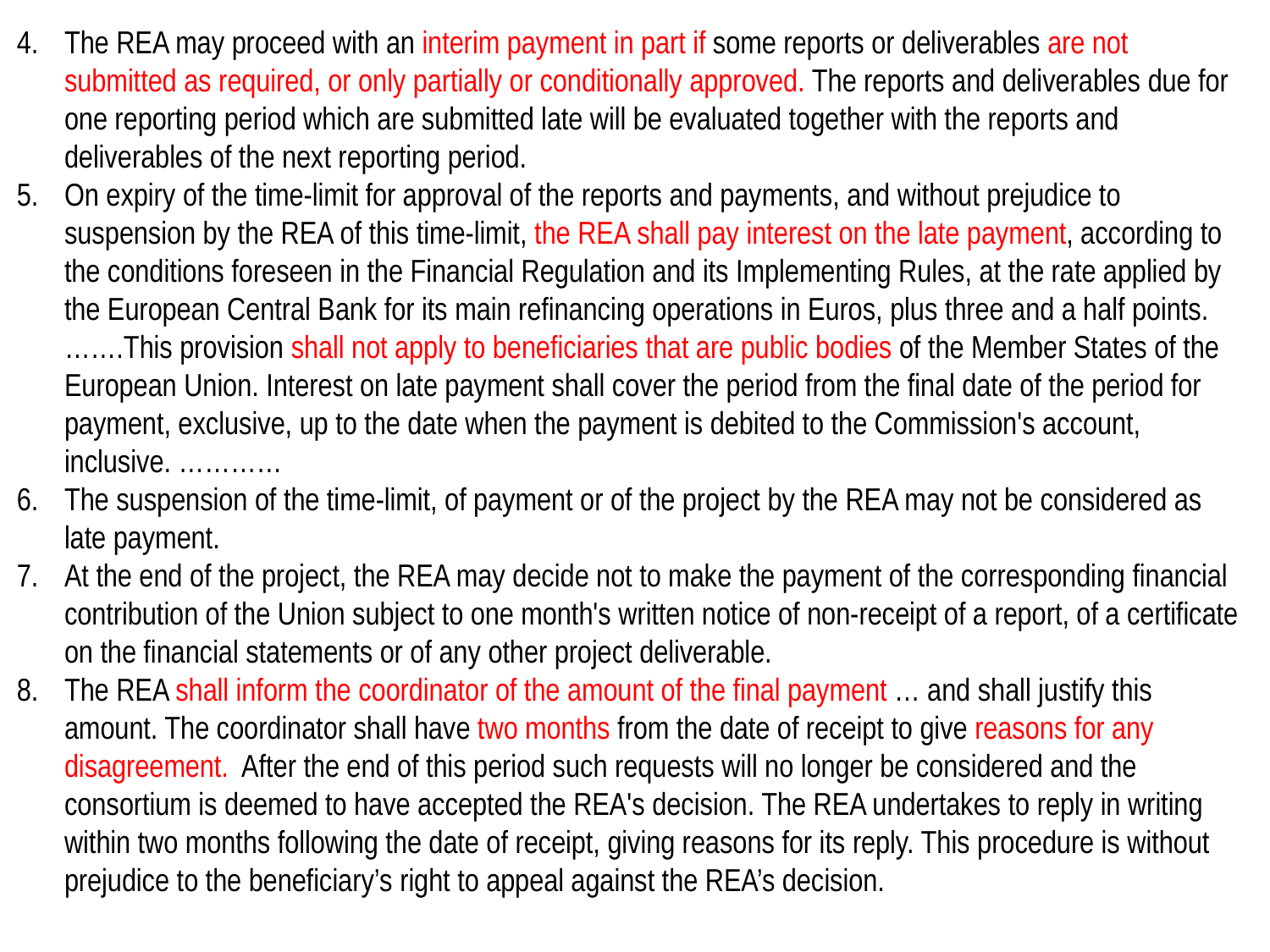

The REA may proceed with an interim payment in part if some reports or deliverables are not submitted as required, or only partially or conditionally approved. The reports and deliverables due for one reporting period which are submitted late will be evaluated together with the reports and deliverables of the next reporting period.
On expiry of the time-limit for approval of the reports and payments, and without prejudice to suspension by the REA of this time-limit, the REA shall pay interest on the late payment, according to the conditions foreseen in the Financial Regulation and its Implementing Rules, at the rate applied by the European Central Bank for its main refinancing operations in Euros, plus three and a half points. …….This provision shall not apply to beneficiaries that are public bodies of the Member States of the European Union. Interest on late payment shall cover the period from the final date of the period for payment, exclusive, up to the date when the payment is debited to the Commission's account, inclusive. …………
The suspension of the time-limit, of payment or of the project by the REA may not be considered as late payment.
At the end of the project, the REA may decide not to make the payment of the corresponding financial contribution of the Union subject to one month's written notice of non-receipt of a report, of a certificate on the financial statements or of any other project deliverable.
The REA shall inform the coordinator of the amount of the final payment … and shall justify this amount. The coordinator shall have two months from the date of receipt to give reasons for any disagreement.  After the end of this period such requests will no longer be considered and the consortium is deemed to have accepted the REA's decision. The REA undertakes to reply in writing within two months following the date of receipt, giving reasons for its reply. This procedure is without prejudice to the beneficiary’s right to appeal against the REA’s decision.